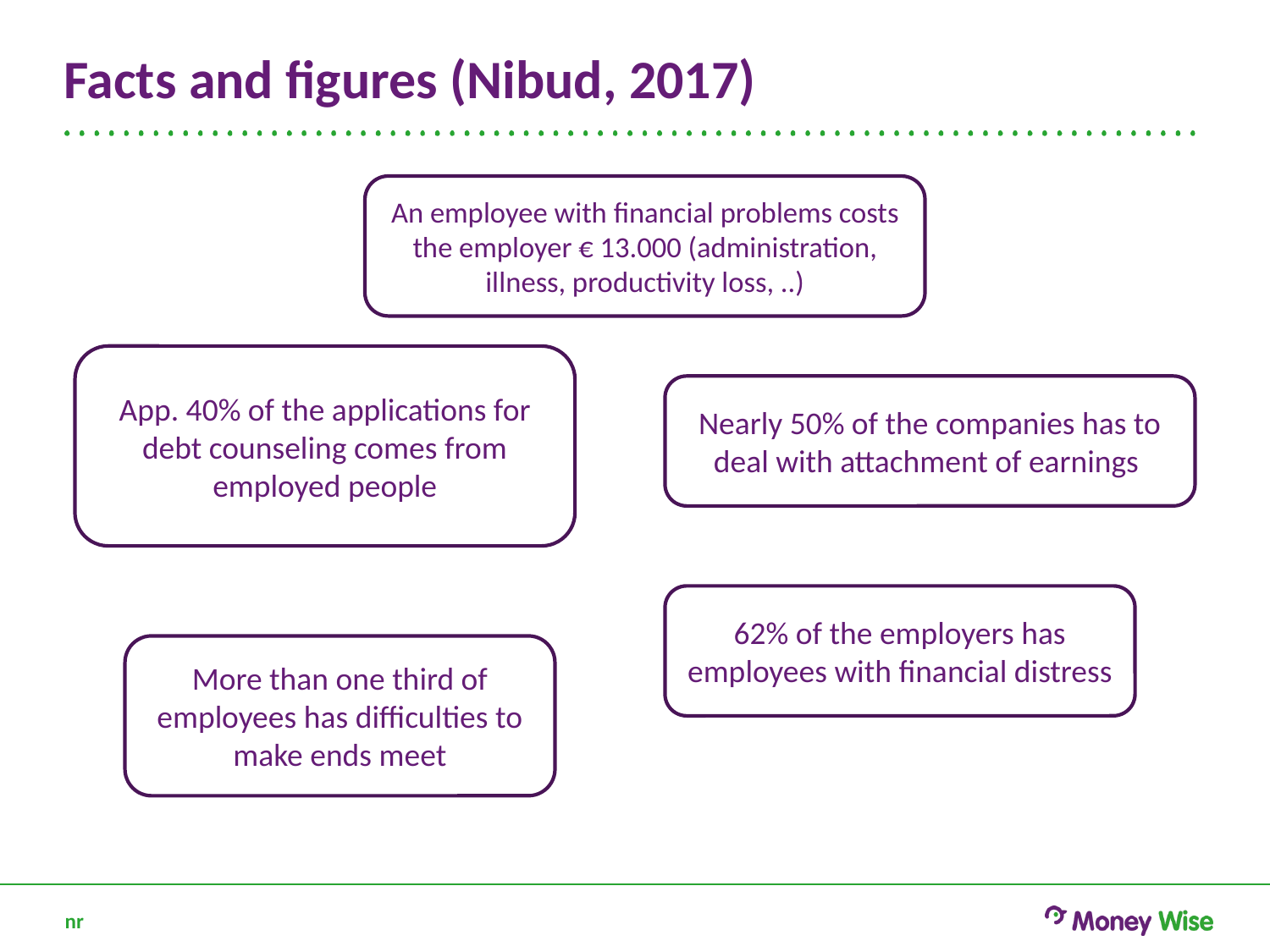

# Facts and figures (Nibud, 2017)
An employee with financial problems costs the employer € 13.000 (administration, illness, productivity loss, ..)

App. 40% of the applications for debt counseling comes from employed people
Nearly 50% of the companies has to deal with attachment of earnings
62% of the employers has employees with financial distress
More than one third of employees has difficulties to make ends meet
nr